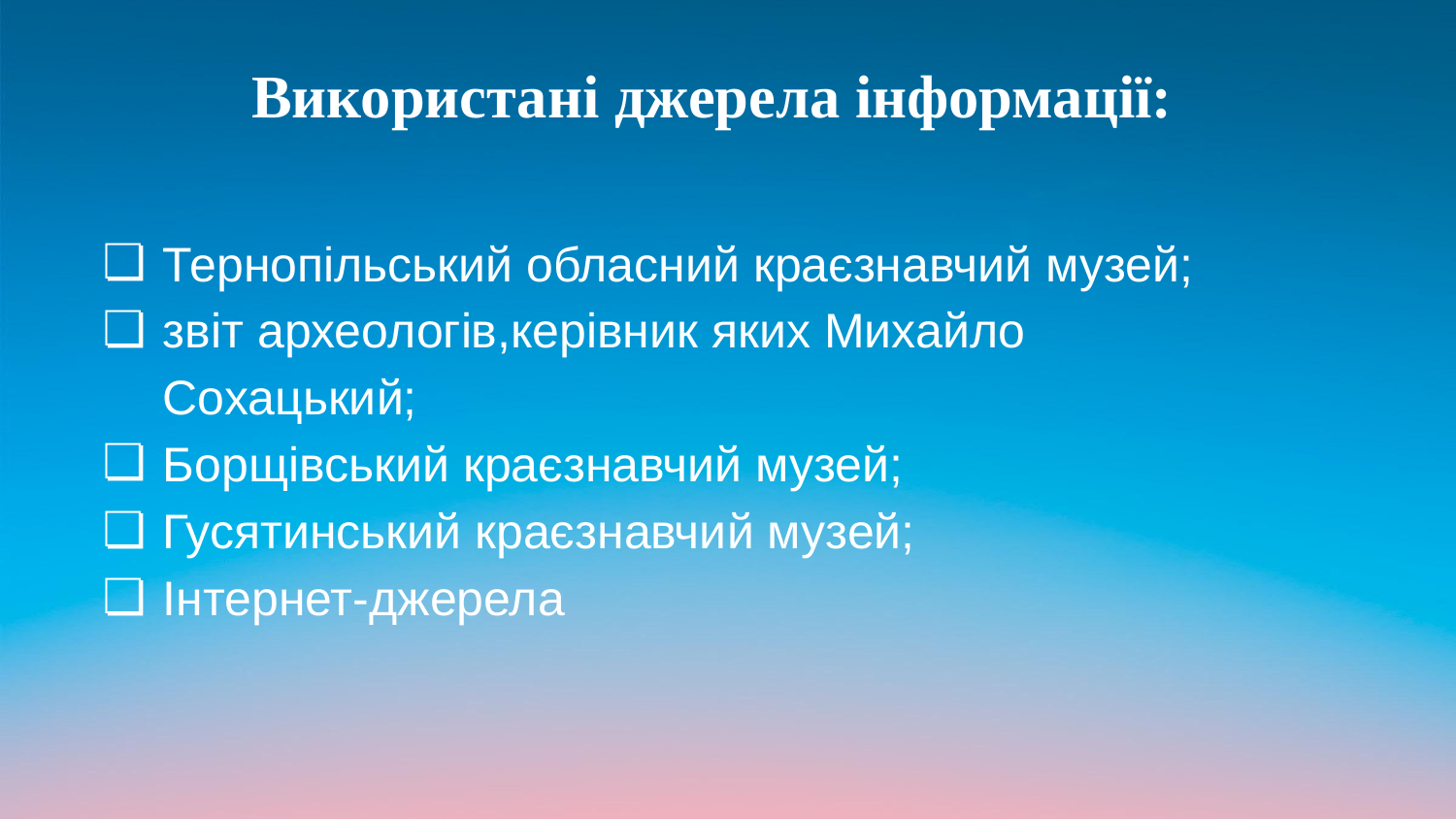

# Використані джерела інформації:

Тернопільський обласний краєзнавчий музей;
звіт археологів,керівник яких Михайло Сохацький;
Борщівський краєзнавчий музей;
Гусятинський краєзнавчий музей;
Інтернет-джерела